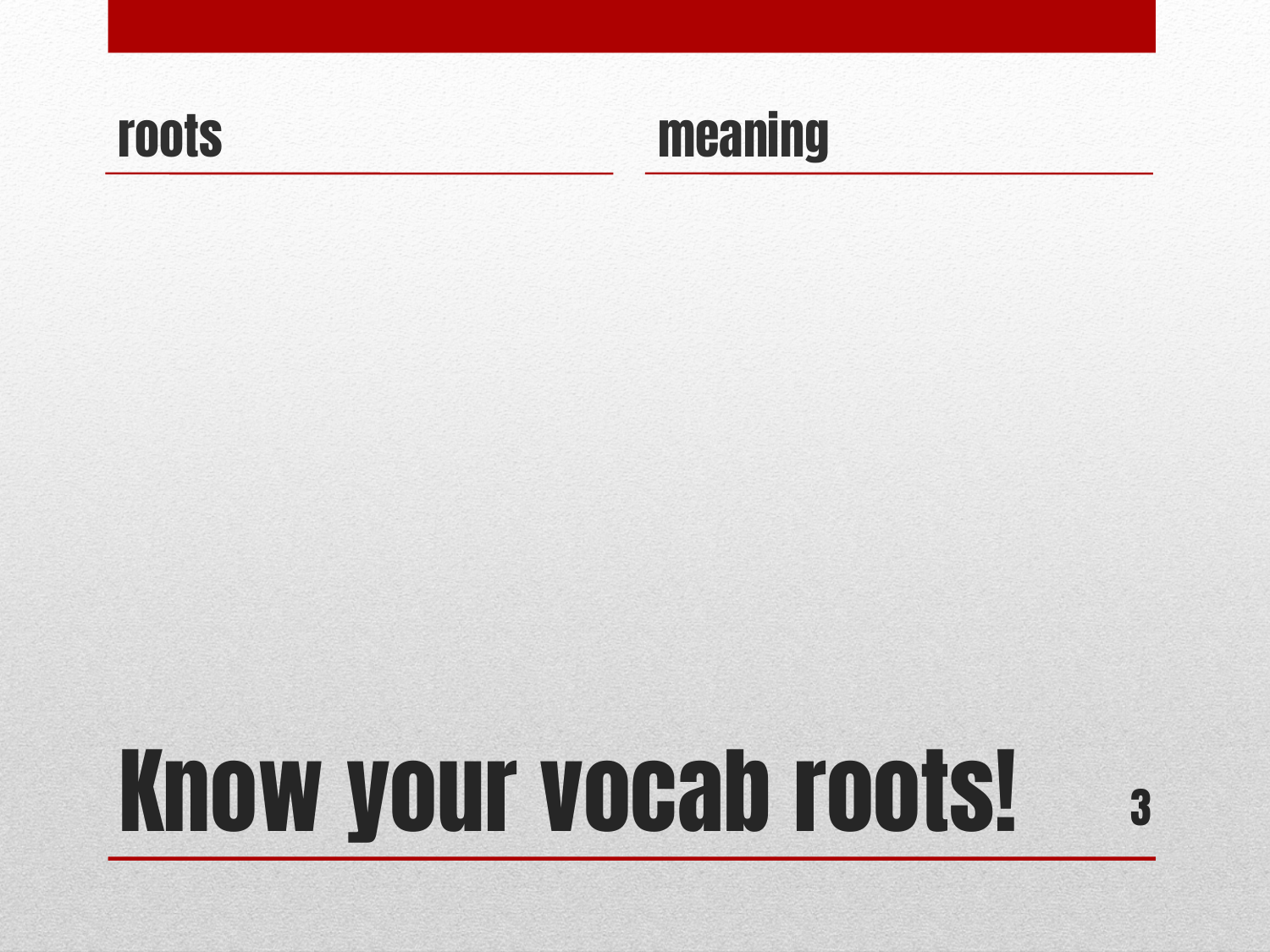

roots
meaning

# Know your vocab roots!
3